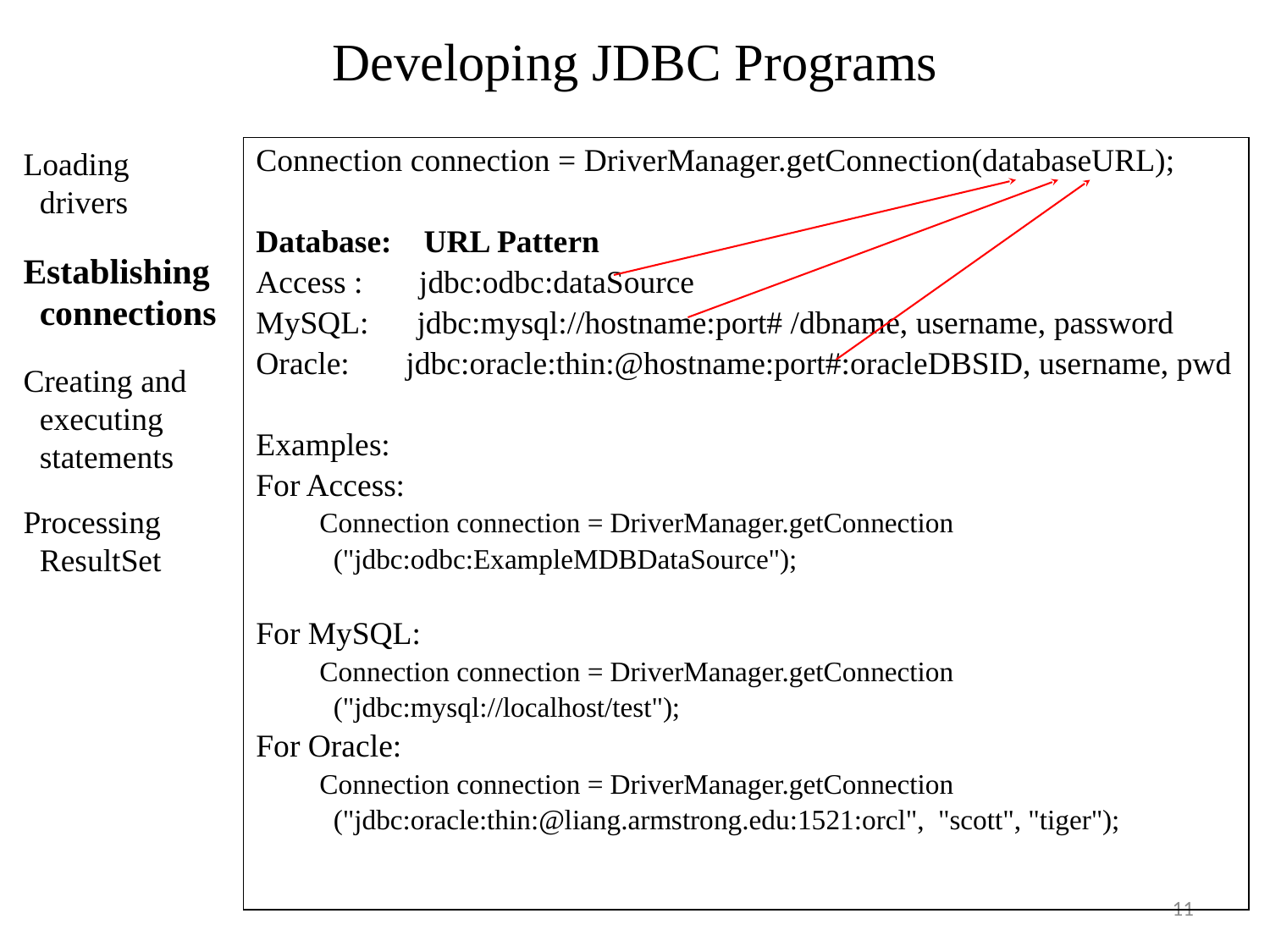

# Developing JDBC Programs
Loading drivers
Establishing connections
Creating and executing statements
Processing ResultSet
Connection connection = DriverManager.getConnection(databaseURL);

Database:    URL Pattern
Access :       jdbc:odbc:dataSource
MySQL:      jdbc:mysql://hostname:port# /dbname, username, password
Oracle:       jdbc:oracle:thin:@hostname:port#:oracleDBSID, username, pwd

Examples:
For Access:
Connection connection = DriverManager.getConnection
  ("jdbc:odbc:ExampleMDBDataSource");

For MySQL:
Connection connection = DriverManager.getConnection
  ("jdbc:mysql://localhost/test");
For Oracle:
Connection connection = DriverManager.getConnection
  ("jdbc:oracle:thin:@liang.armstrong.edu:1521:orcl",  "scott", "tiger");

11